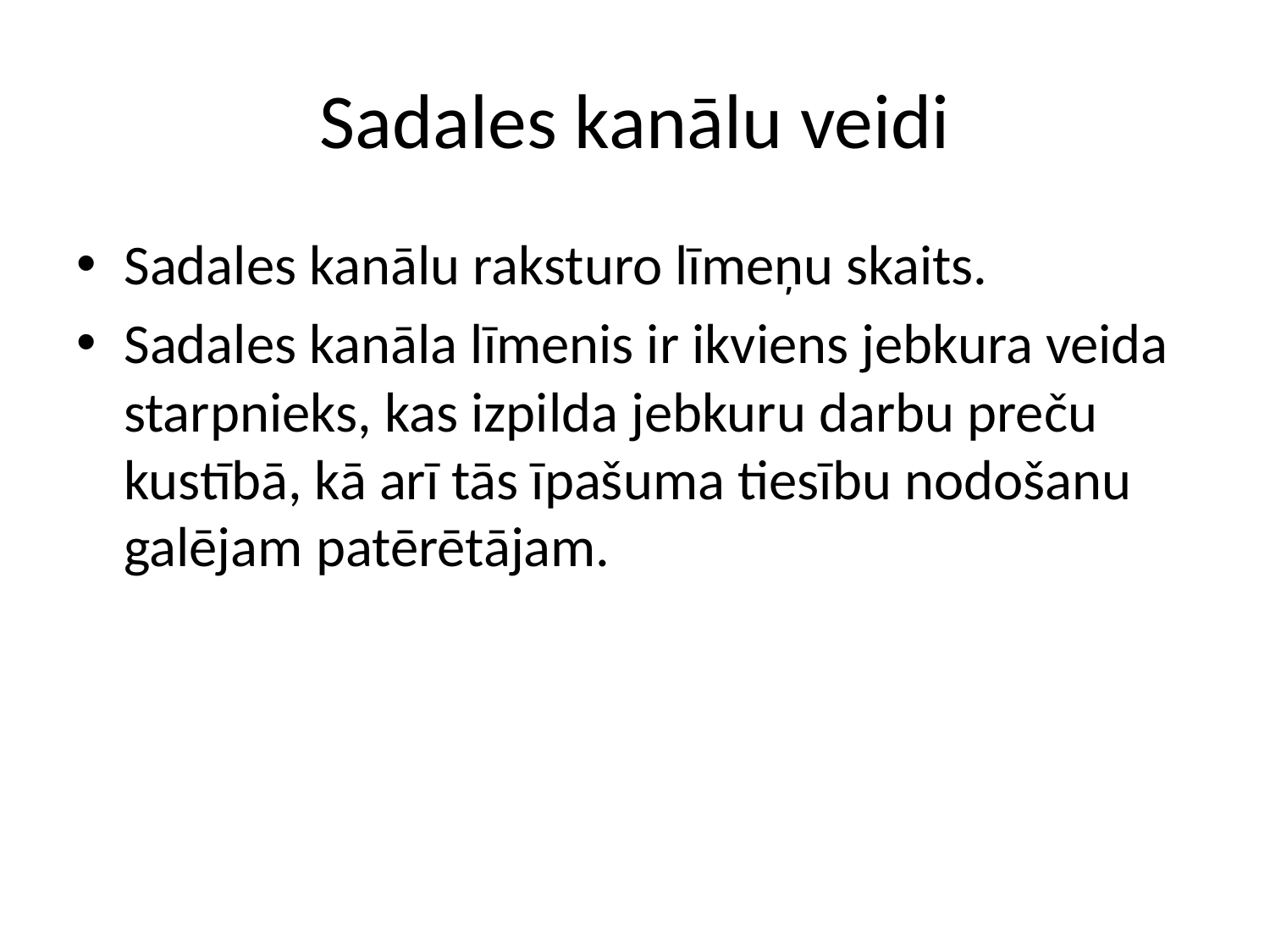

# Sadales kanālu veidi
Sadales kanālu raksturo līmeņu skaits.
Sadales kanāla līmenis ir ikviens jebkura veida starpnieks, kas izpilda jebkuru darbu preču kustībā, kā arī tās īpašuma tiesību nodošanu galējam patērētājam.